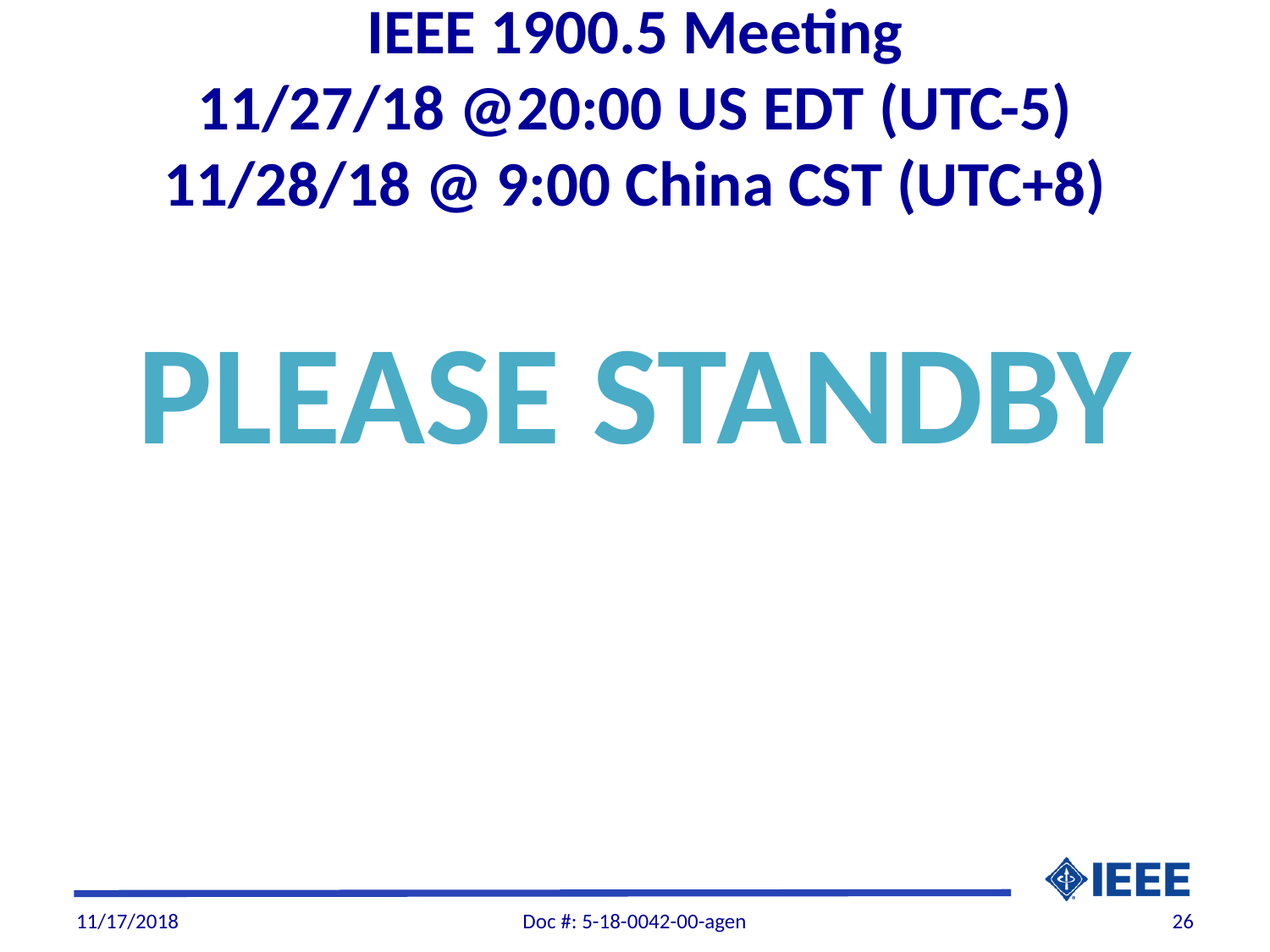

# IEEE 1900.5 Meeting 11/27/18 @20:00 US EDT (UTC-5) 11/28/18 @ 9:00 China CST (UTC+8)
PLEASE STANDBY
11/17/2018
Doc #: 5-18-0042-00-agen
26